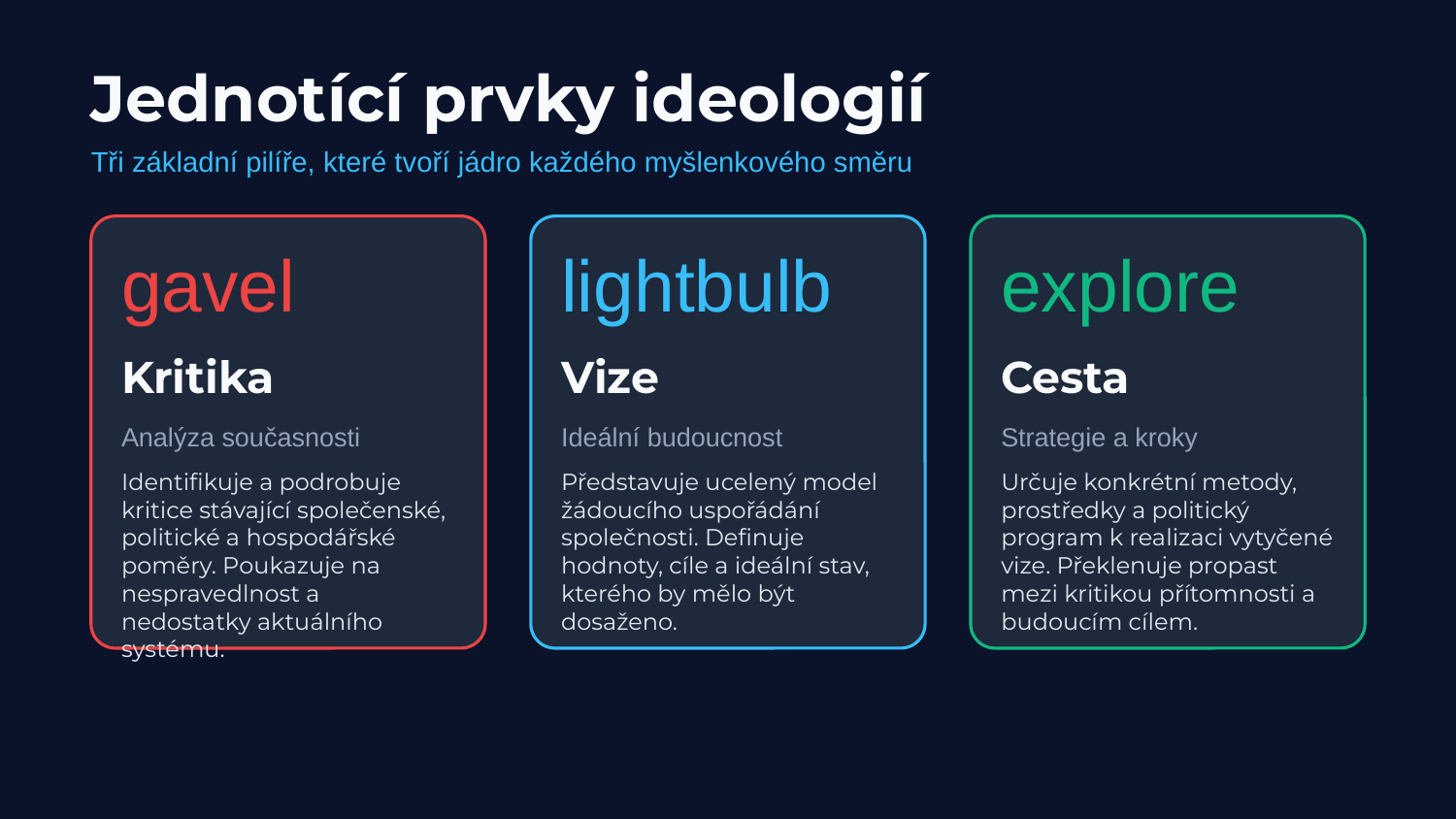

Jednotící prvky ideologií
Tři základní pilíře, které tvoří jádro každého myšlenkového směru

gavel
Kritika
Analýza současnosti
Identifikuje a podrobuje kritice stávající společenské, politické a hospodářské poměry. Poukazuje na nespravedlnost a nedostatky aktuálního systému.

lightbulb
Vize
Ideální budoucnost
Představuje ucelený model žádoucího uspořádání společnosti. Definuje hodnoty, cíle a ideální stav, kterého by mělo být dosaženo.

explore
Cesta
Strategie a kroky
Určuje konkrétní metody, prostředky a politický program k realizaci vytyčené vize. Překlenuje propast mezi kritikou přítomnosti a budoucím cílem.